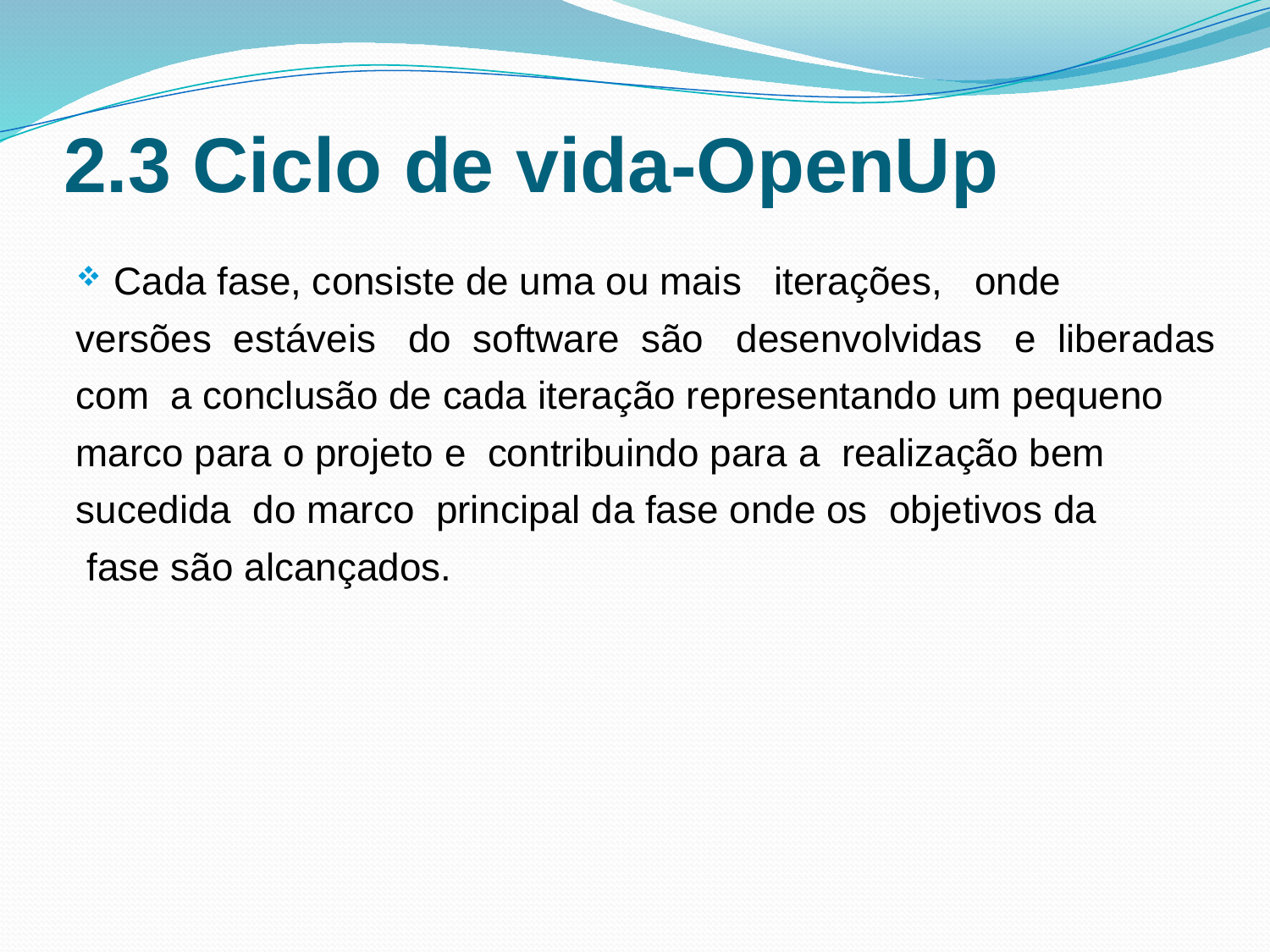

# 2.3 Ciclo de vida-OpenUp
Cada fase, consiste de uma ou mais   iterações,   onde
versões  estáveis   do  software  são   desenvolvidas   e  liberadas
com  a conclusão de cada iteração representando um pequeno
marco para o projeto e  contribuindo para a  realização bem
sucedida  do marco  principal da fase onde os  objetivos da
 fase são alcançados.